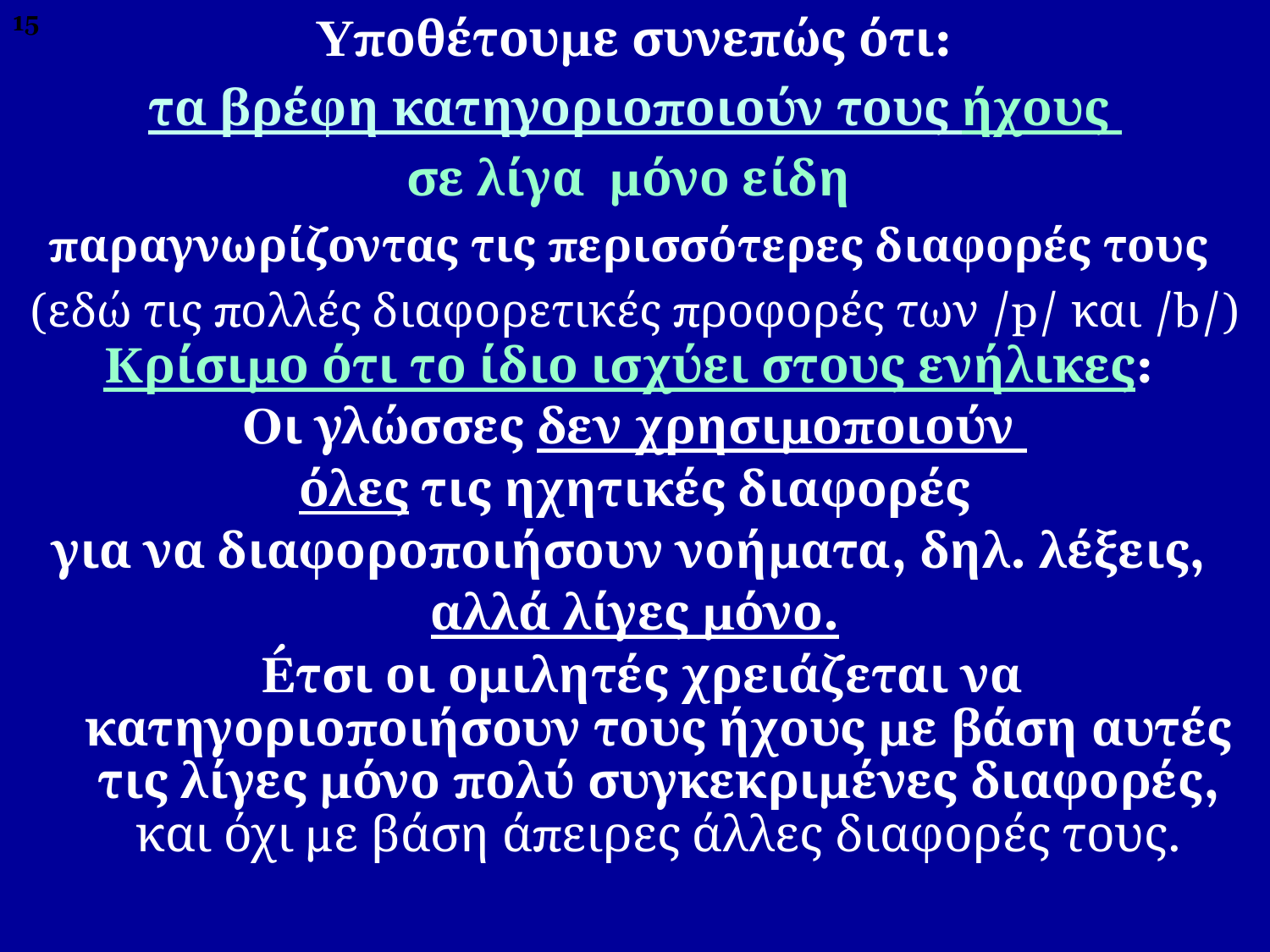

Υποθέτουμε συνεπώς ότι:
τα βρέφη κατηγοριοποιούν τους ήχους
σε λίγα  μόνο είδη
παραγνωρίζοντας τις περισσότερες διαφορές τους
(εδώ τις πολλές διαφορετικές προφορές των /p/ και /b/)
Κρίσιμο ότι το ίδιο ισχύει στους ενήλικες:
Οι γλώσσες δεν χρησιμοποιούν
όλες τις ηχητικές διαφορές
για να διαφοροποιήσουν νοήματα, δηλ. λέξεις,
αλλά λίγες μόνο.
 Έτσι οι ομιλητές χρειάζεται να κατηγοριοποιήσουν τους ήχους με βάση αυτές τις λίγες μόνο πολύ συγκεκριμένες διαφορές, και όχι με βάση άπειρες άλλες διαφορές τους.

15